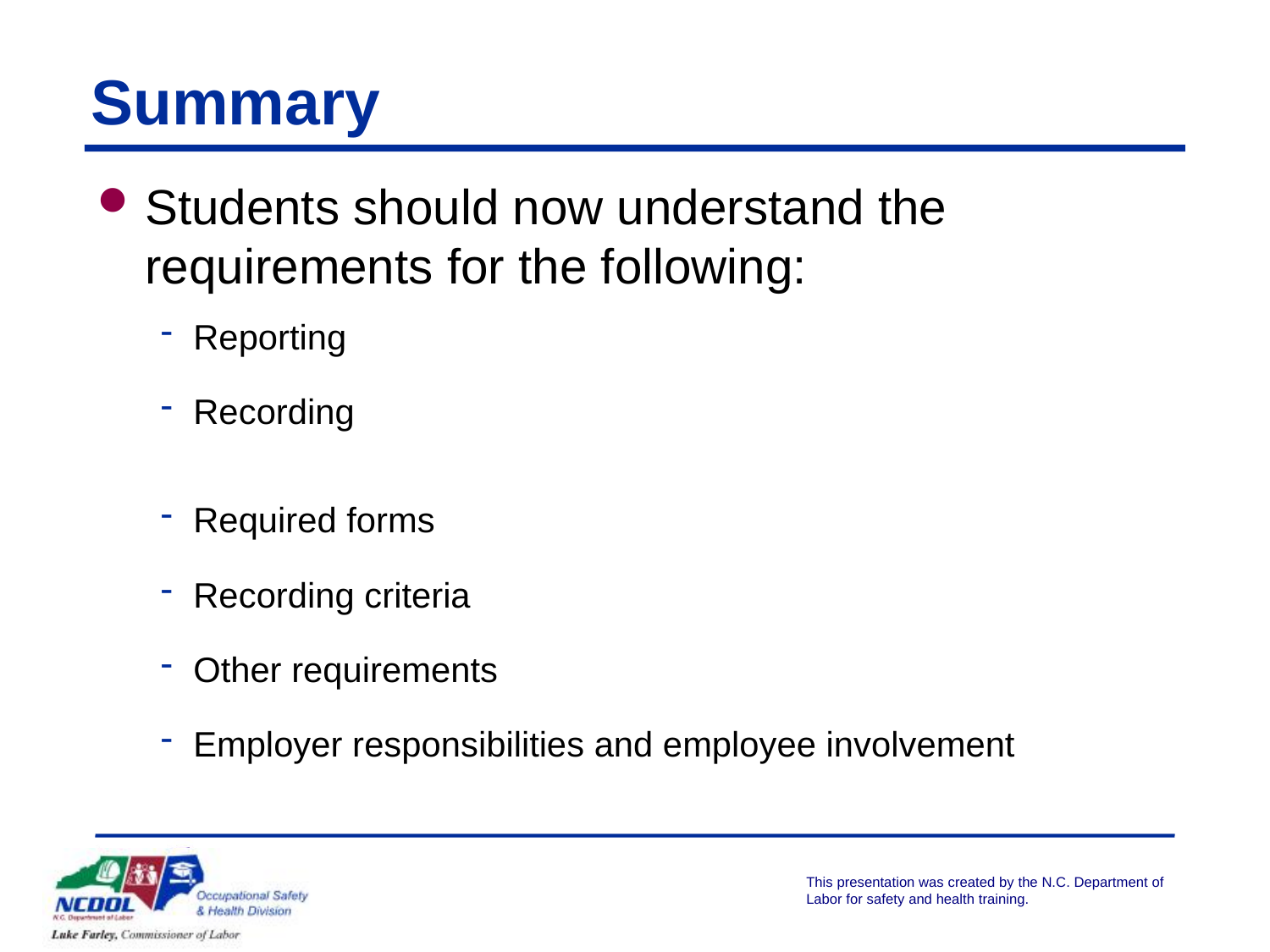

# Summary
Students should now understand the requirements for the following:

Reporting
Recording

Required forms
Recording criteria
Other requirements
Employer responsibilities and employee involvement